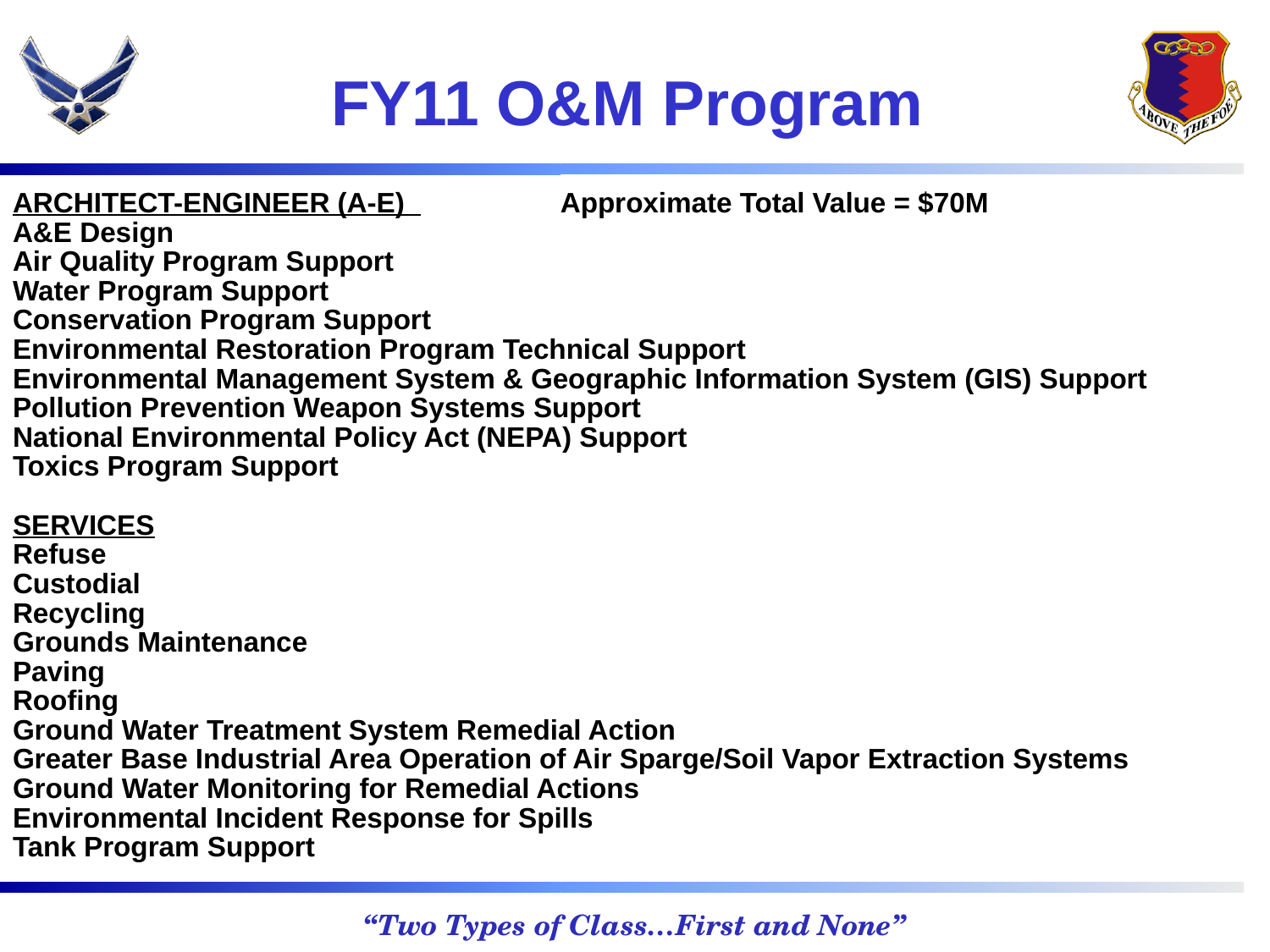

# FY11 O&M Program

ARCHITECT-ENGINEER (A-E)  		Approximate Total Value = $70M
A&E Design
Air Quality Program Support
Water Program Support
Conservation Program Support
Environmental Restoration Program Technical Support
Environmental Management System & Geographic Information System (GIS) Support
Pollution Prevention Weapon Systems Support
National Environmental Policy Act (NEPA) Support
Toxics Program Support

SERVICES
Refuse
Custodial
Recycling
Grounds Maintenance
Paving
Roofing
Ground Water Treatment System Remedial Action
Greater Base Industrial Area Operation of Air Sparge/Soil Vapor Extraction Systems
Ground Water Monitoring for Remedial Actions
Environmental Incident Response for Spills
Tank Program Support